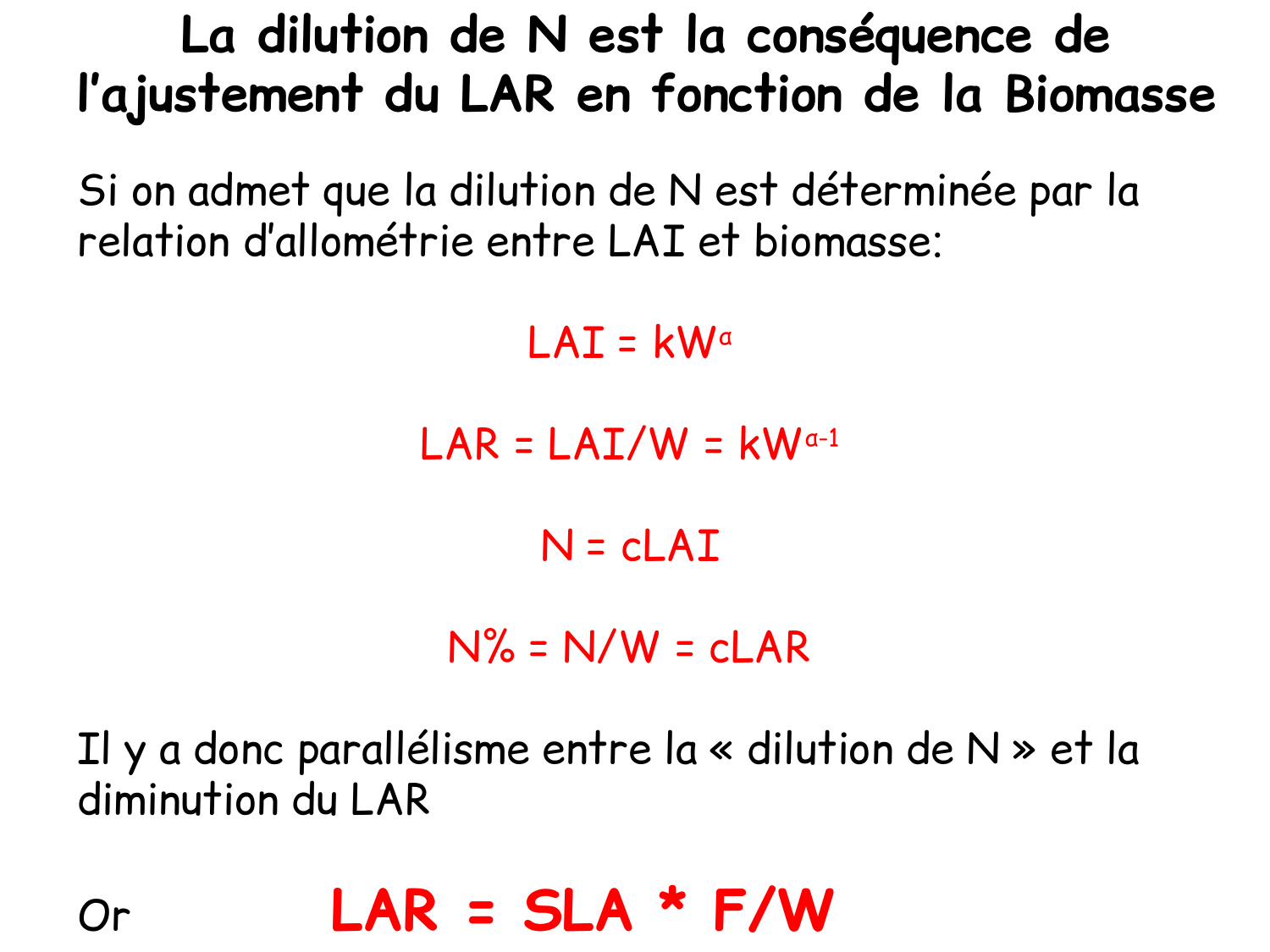

La dilution de N est la conséquence de l’ajustement du LAR en fonction de la Biomasse
Si on admet que la dilution de N est déterminée par la relation d’allométrie entre LAI et biomasse:

LAI = kWα

LAR = LAI/W = kWα-1

N = cLAI

N% = N/W = cLAR

Il y a donc parallélisme entre la « dilution de N » et la diminution du LAR

Or		LAR = SLA * F/W